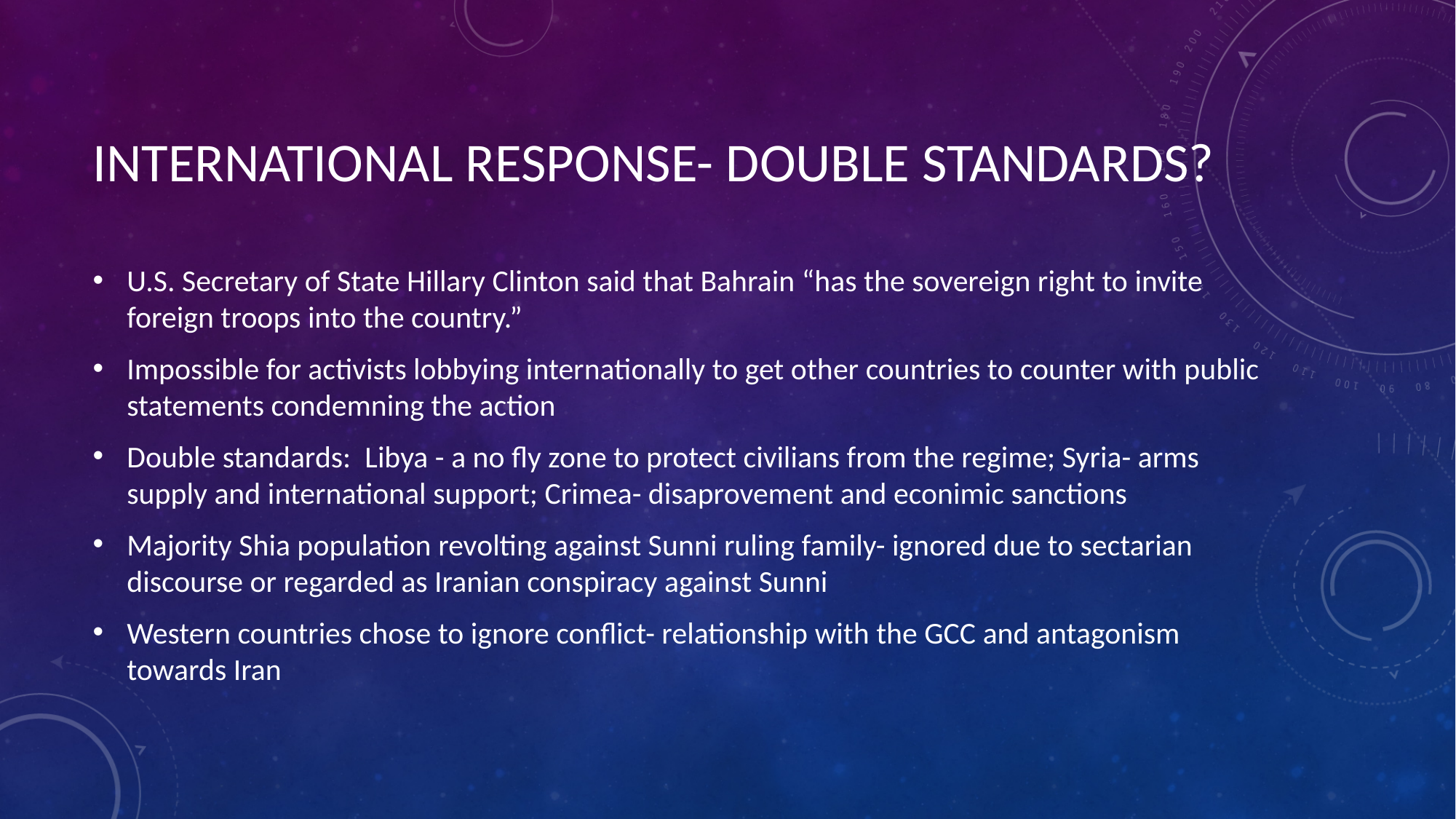

# International response- double standards?
U.S. Secretary of State Hillary Clinton said that Bahrain “has the sovereign right to invite foreign troops into the country.”
Impossible for activists lobbying internationally to get other countries to counter with public statements condemning the action
Double standards:  Libya - a no fly zone to protect civilians from the regime; Syria- arms supply and international support; Crimea- disaprovement and econimic sanctions
Majority Shia population revolting against Sunni ruling family- ignored due to sectarian discourse or regarded as Iranian conspiracy against Sunni
Western countries chose to ignore conflict- relationship with the GCC and antagonism towards Iran